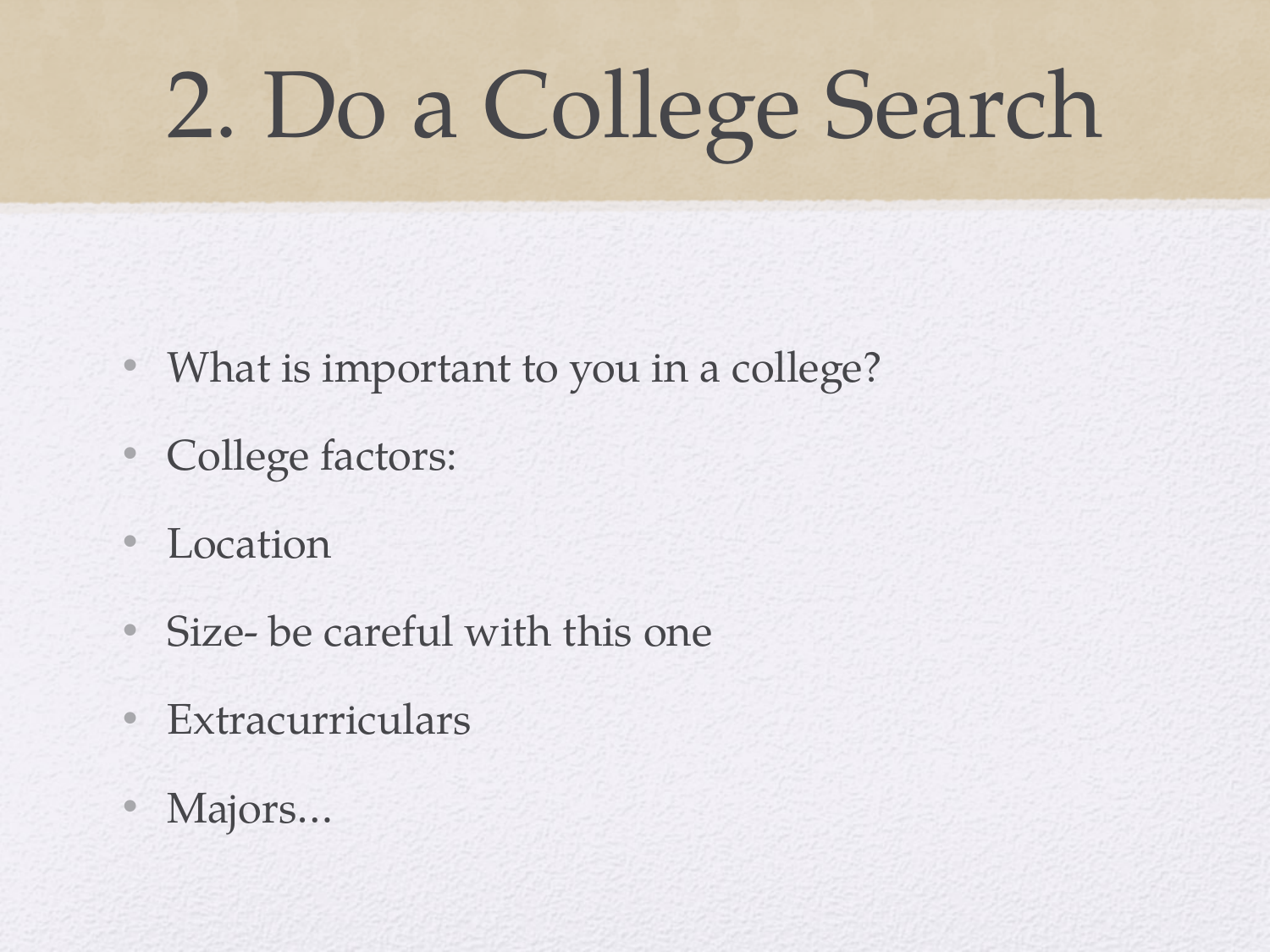

# 2. Do a College Search

What is important to you in a college?
College factors:
Location
Size- be careful with this one
Extracurriculars
Majors…